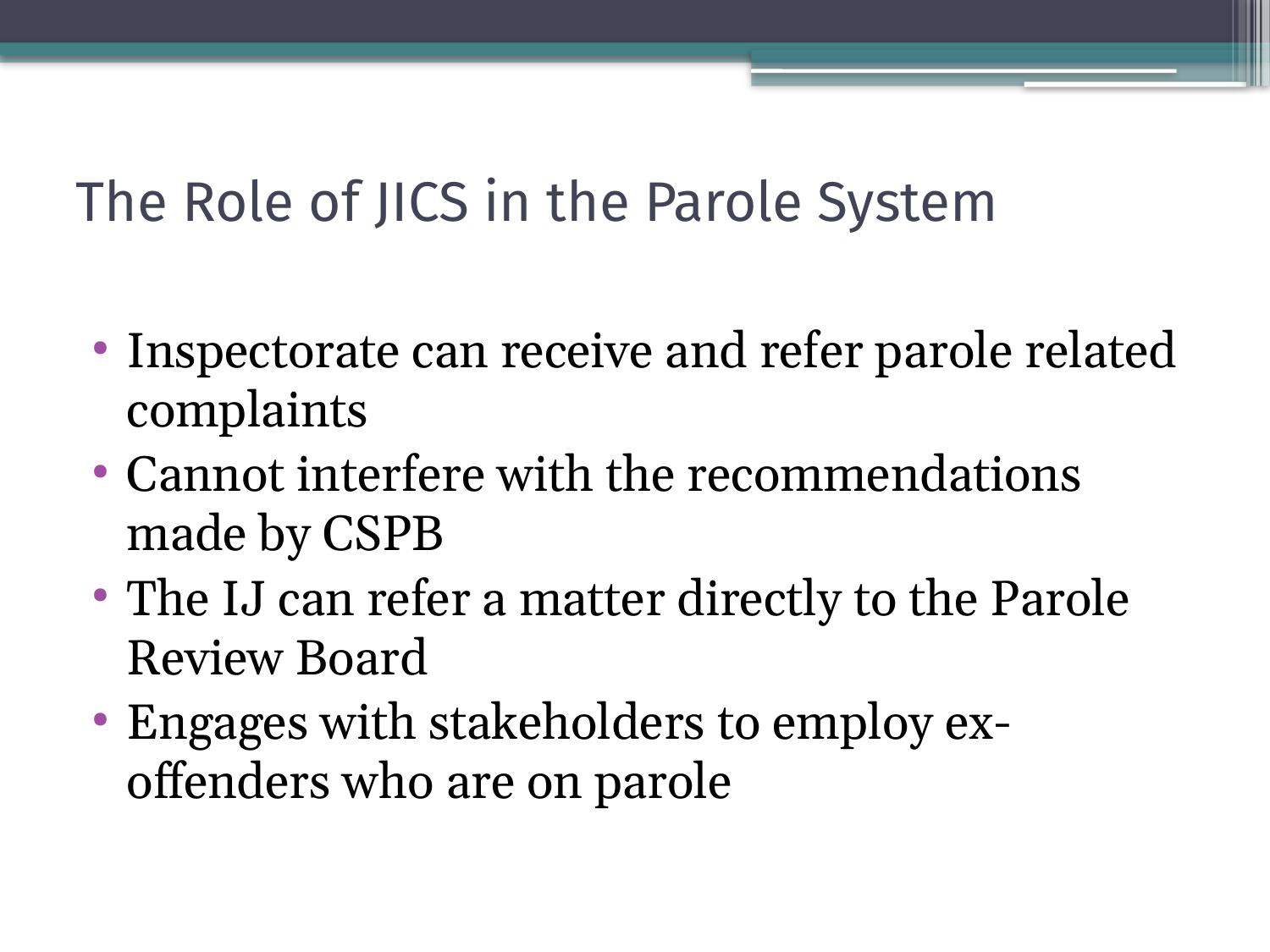

# The Role of JICS in the Parole System
Inspectorate can receive and refer parole related complaints
Cannot interfere with the recommendations made by CSPB
The IJ can refer a matter directly to the Parole Review Board
Engages with stakeholders to employ ex-offenders who are on parole